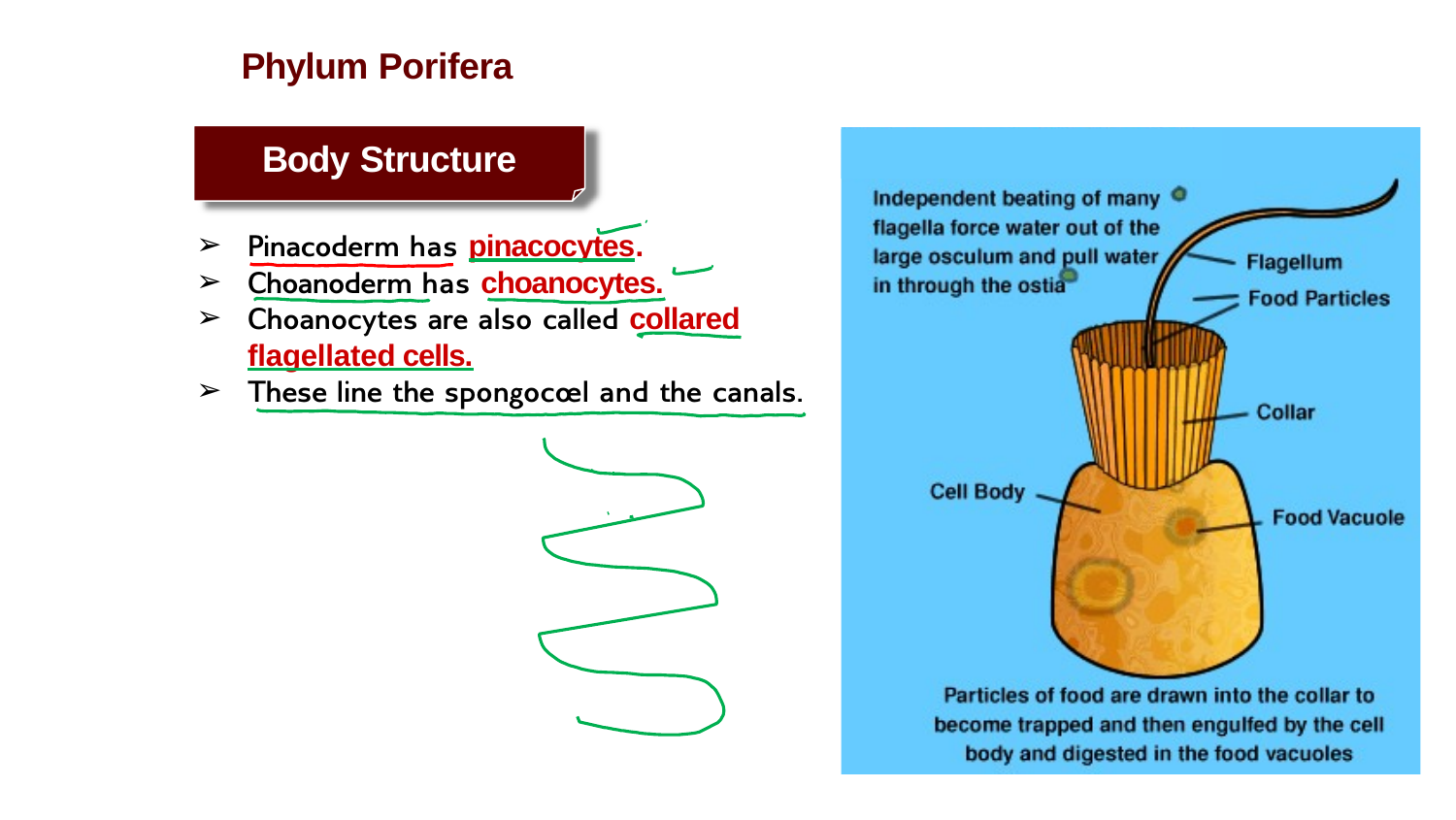

# Phylum Porifera

Body Structure

Pinacoderm has pinacocytes.
Choanoderm has choanocytes.
Choanocytes are also called collared
flagellated cells.
These line the spongocoel and the canals.